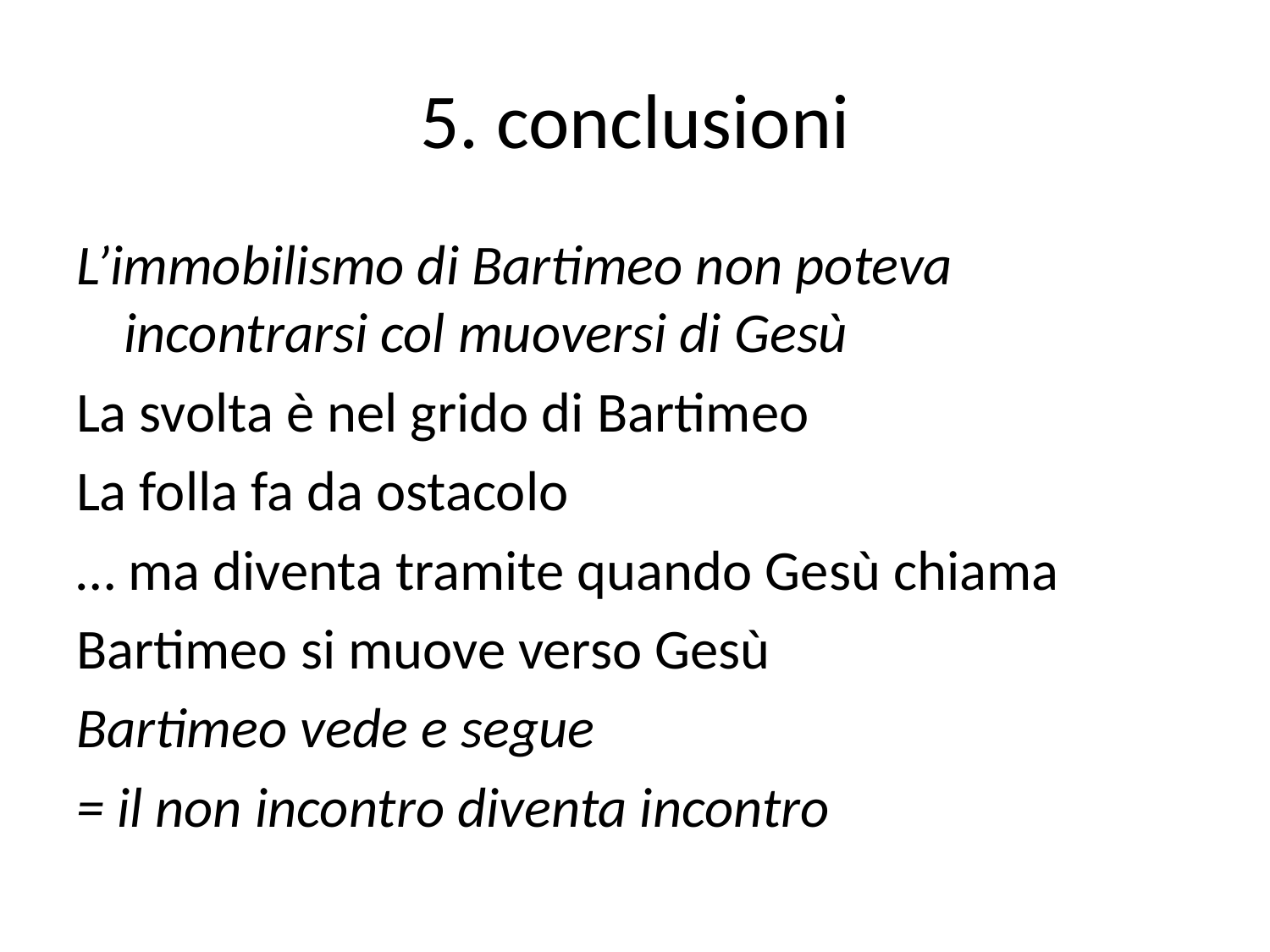

# 5. conclusioni
L’immobilismo di Bartimeo non poteva incontrarsi col muoversi di Gesù
La svolta è nel grido di Bartimeo
La folla fa da ostacolo
… ma diventa tramite quando Gesù chiama
Bartimeo si muove verso Gesù
Bartimeo vede e segue
= il non incontro diventa incontro